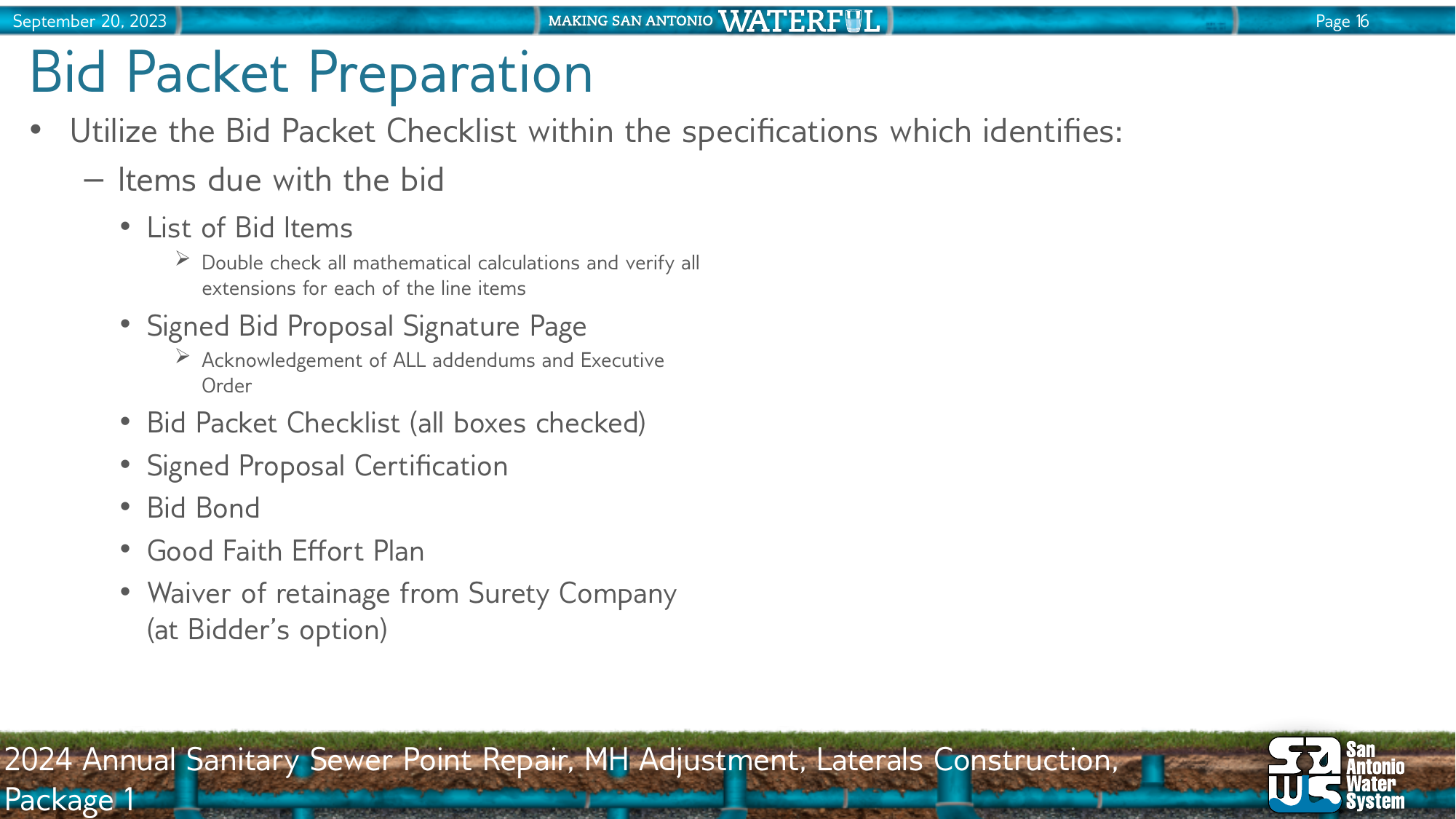

# Bid Packet Preparation
Utilize the Bid Packet Checklist within the specifications which identifies:
Items due with the bid

List of Bid Items
Double check all mathematical calculations and verify all extensions for each of the line items
Signed Bid Proposal Signature Page
Acknowledgement of ALL addendums and Executive Order
Bid Packet Checklist (all boxes checked)
Signed Proposal Certification
Bid Bond
Good Faith Effort Plan
Waiver of retainage from Surety Company (at Bidder’s option)